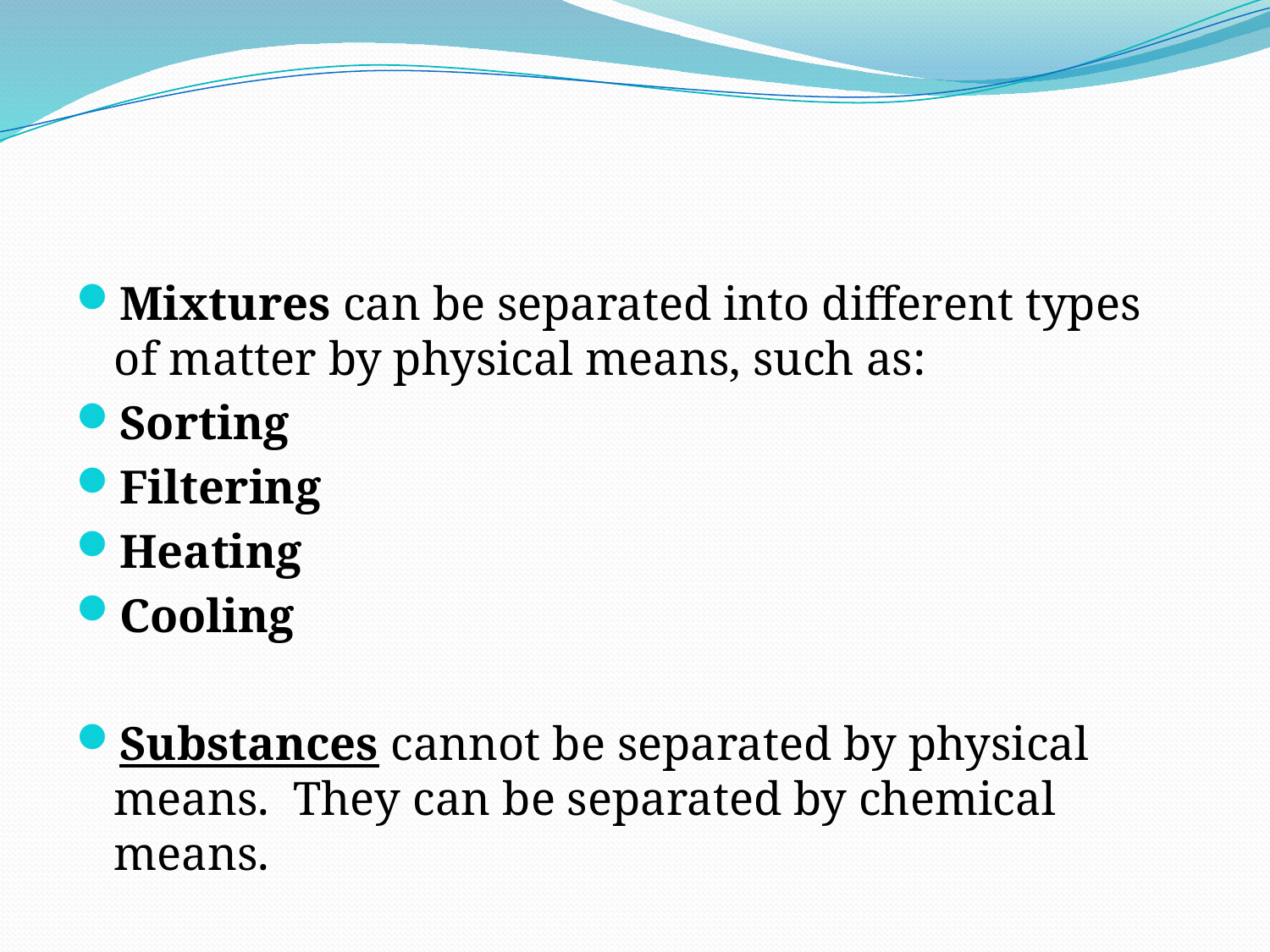

#
Mixtures can be separated into different types of matter by physical means, such as:
Sorting
Filtering
Heating
Cooling

Substances cannot be separated by physical means.  They can be separated by chemical means.